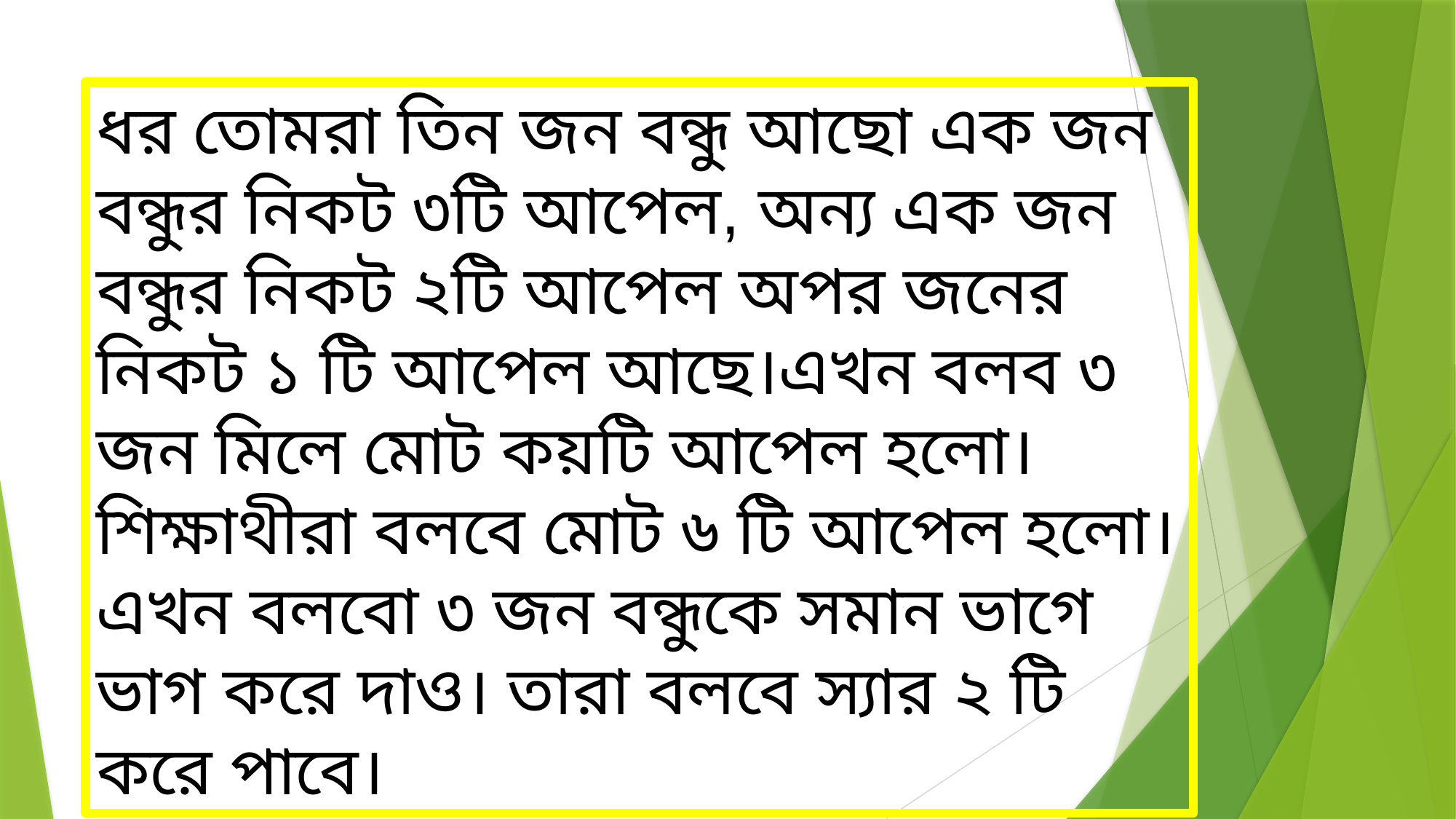

ধর তোমরা তিন জন বন্ধু আছো এক জন বন্ধুর নিকট ৩টি আপেল, অন্য এক জন বন্ধুর নিকট ২টি আপেল অপর জনের নিকট ১ টি আপেল আছে।এখন বলব ৩ জন মিলে মোট কয়টি আপেল হলো।শিক্ষাথীরা বলবে মোট ৬ টি আপেল হলো।এখন বলবো ৩ জন বন্ধুকে সমান ভাগে ভাগ করে দাও। তারা বলবে স্যার ২ টি করে পাবে।